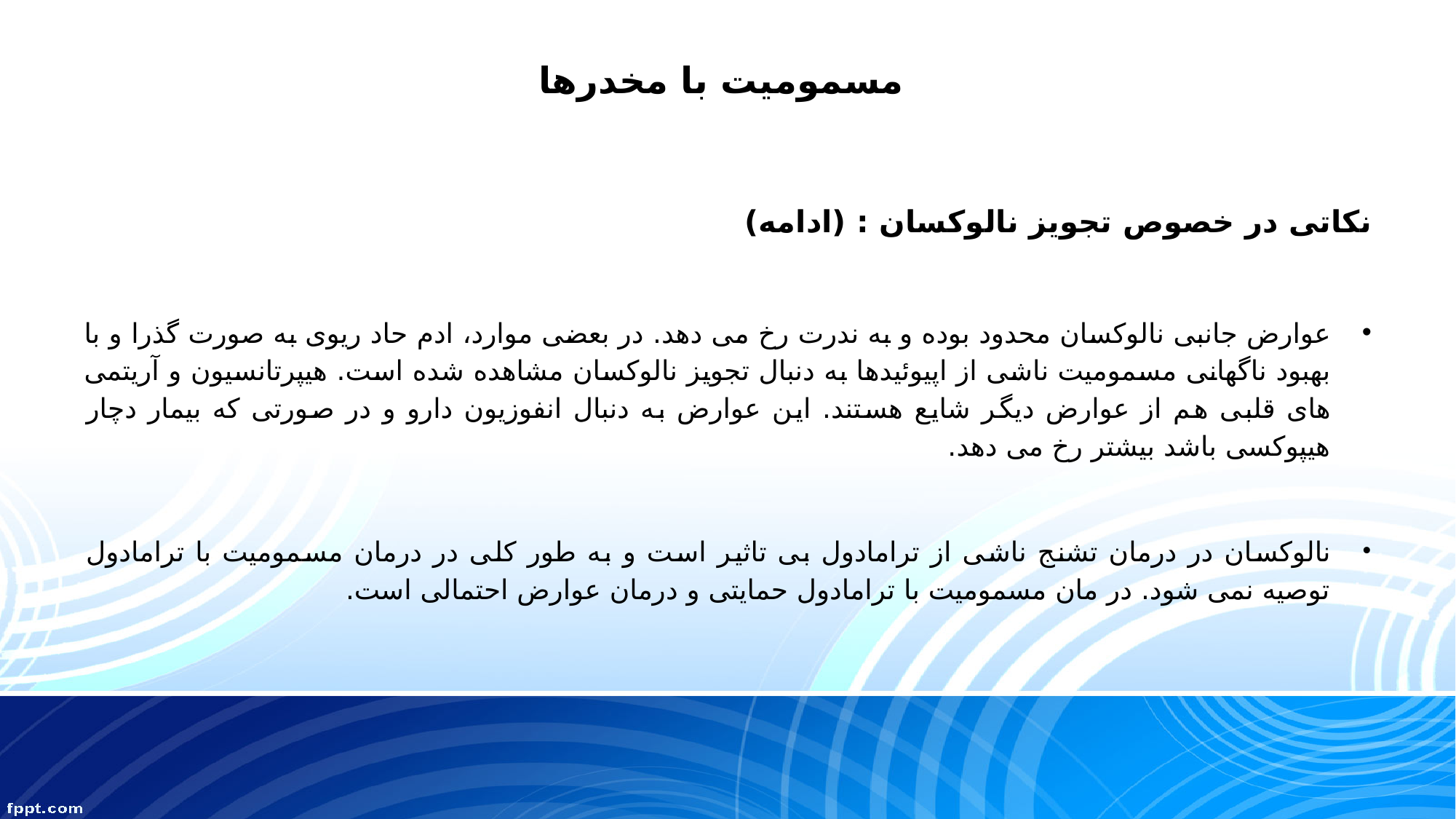

# مسمومیت با مخدرها
نکاتی در خصوص تجویز نالوکسان : (ادامه)

عوارض جانبی نالوکسان محدود بوده و به ندرت رخ می دهد. در بعضی موارد، ادم حاد ریوی به صورت گذرا و با بهبود ناگهانی مسمومیت ناشی از اپیوئیدها به دنبال تجویز نالوکسان مشاهده شده است. هیپرتانسیون و آریتمی های قلبی هم از عوارض دیگر شایع هستند. این عوارض به دنبال انفوزیون دارو و در صورتی که بیمار دچار هیپوکسی باشد بیشتر رخ می دهد.

نالوکسان در درمان تشنج ناشی از ترامادول بی تاثیر است و به طور کلی در درمان مسمومیت با ترامادول توصیه نمی شود. در مان مسمومیت با ترامادول حمایتی و درمان عوارض احتمالی است.